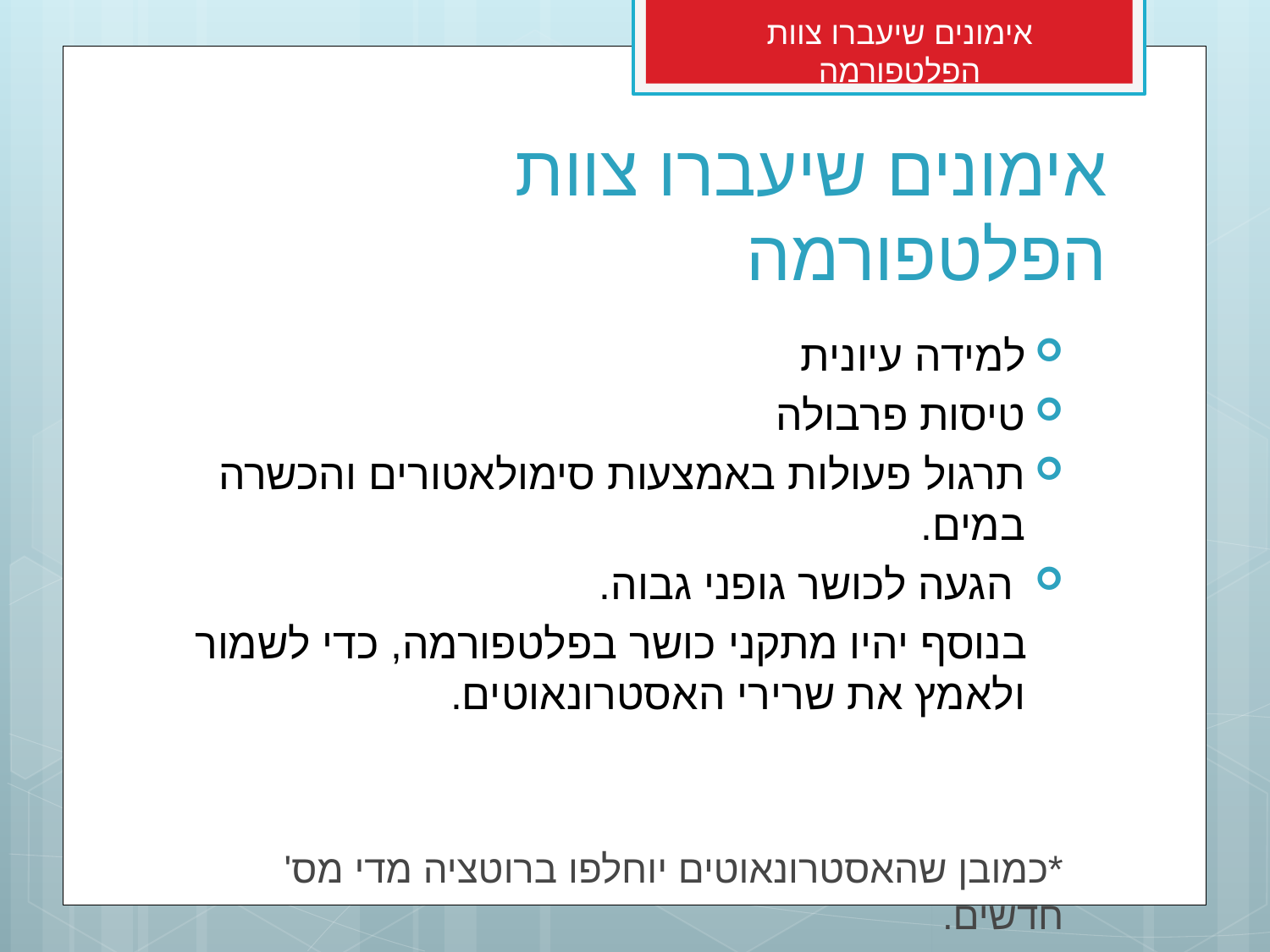

אימונים שיעברו צוות הפלטפורמה
# אימונים שיעברו צוות הפלטפורמה
למידה עיונית
טיסות פרבולה
תרגול פעולות באמצעות סימולאטורים והכשרה במים.
 הגעה לכושר גופני גבוה.
   בנוסף יהיו מתקני כושר בפלטפורמה, כדי לשמור ולאמץ את שרירי האסטרונאוטים.

*כמובן שהאסטרונאוטים יוחלפו ברוטציה מדי מס' חדשים.